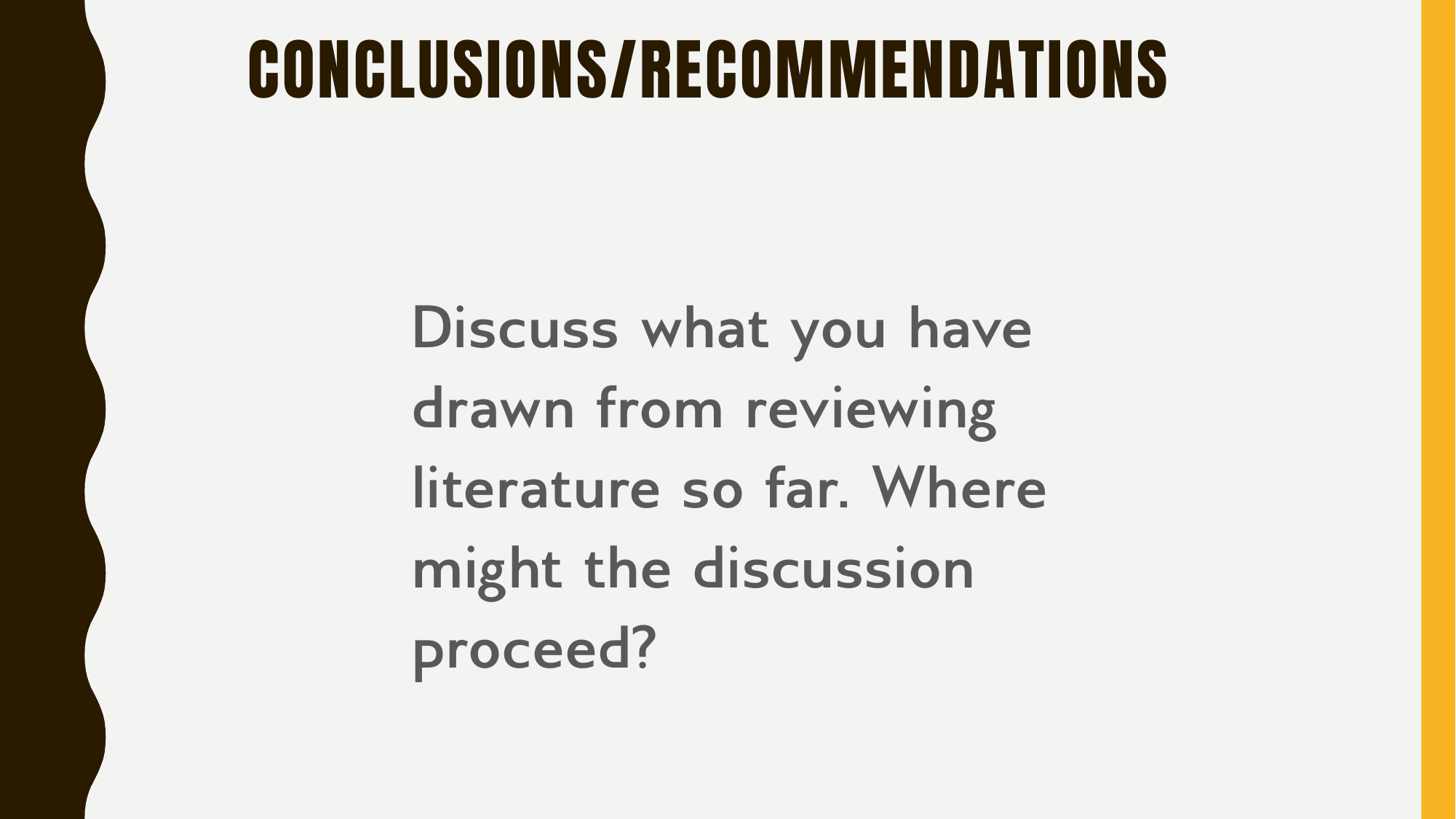

# Conclusions/recommendations
Discuss what you have drawn from reviewing literature so far. Where might the discussion proceed?